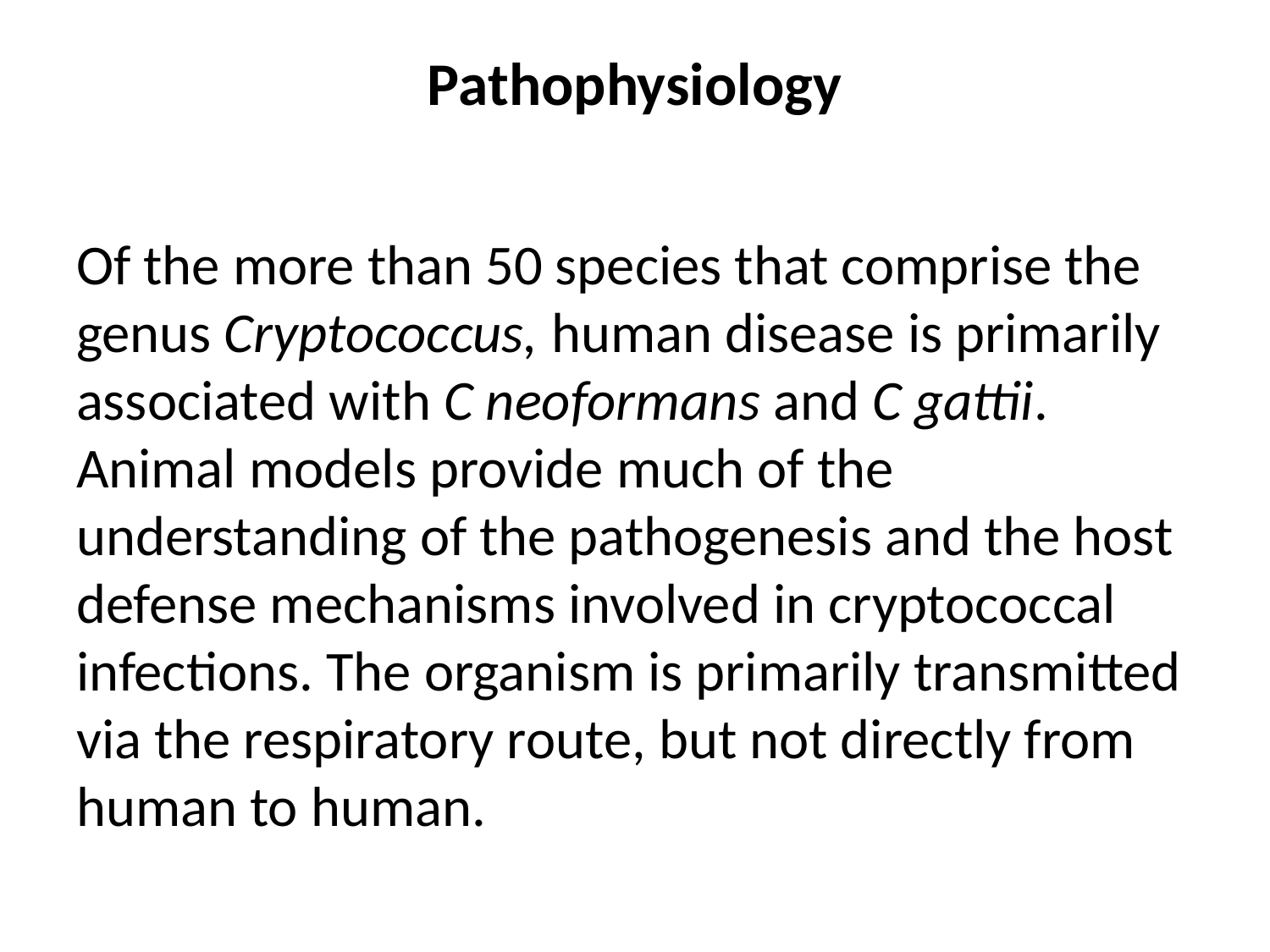

# Pathophysiology
Of the more than 50 species that comprise the genus Cryptococcus, human disease is primarily associated with C neoformans and C gattii. Animal models provide much of the understanding of the pathogenesis and the host defense mechanisms involved in cryptococcal infections. The organism is primarily transmitted via the respiratory route, but not directly from human to human.